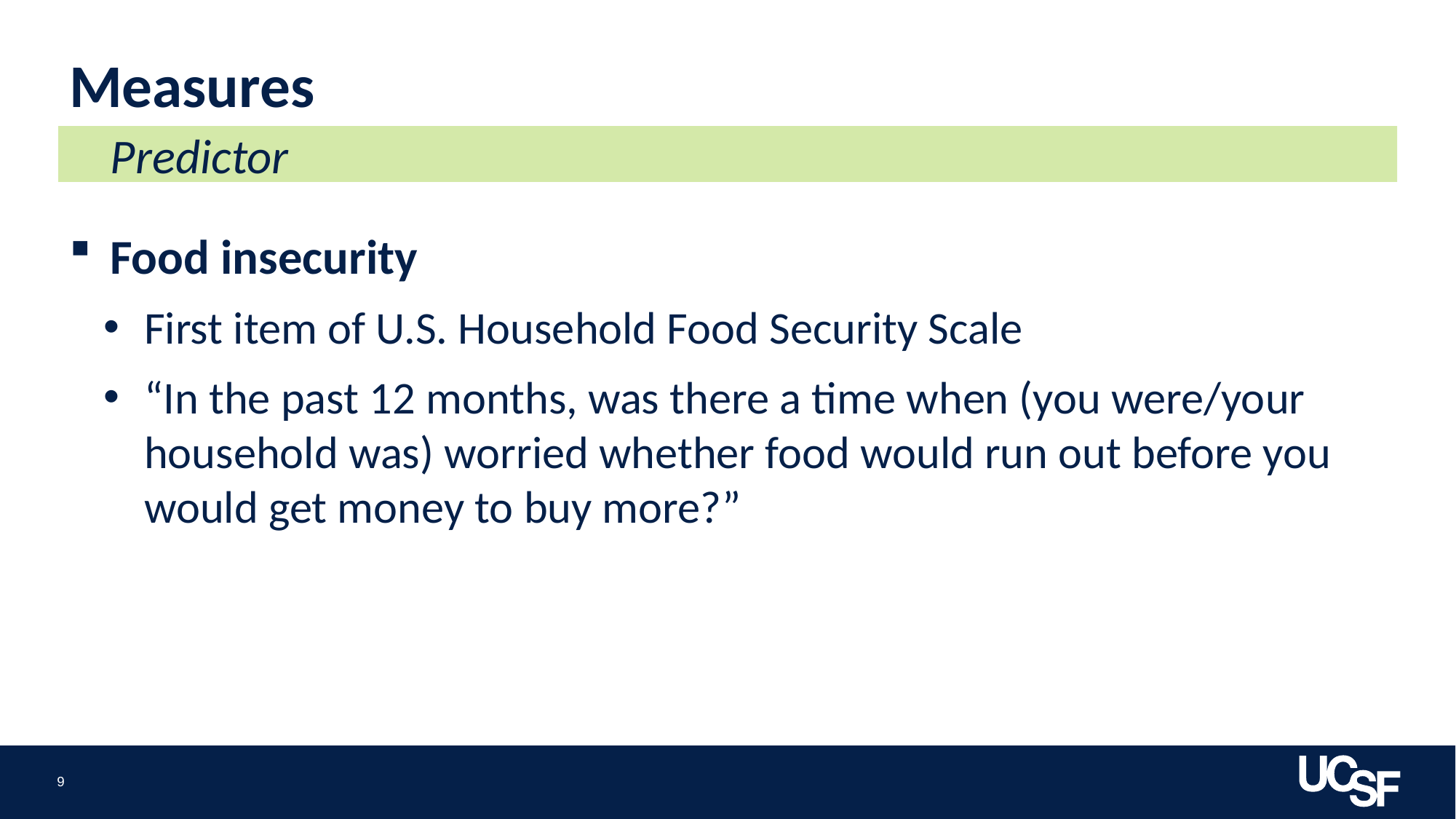

# Measures
Predictor
Food insecurity
First item of U.S. Household Food Security Scale
“In the past 12 months, was there a time when (you were/your household was) worried whether food would run out before you would get money to buy more?”

9